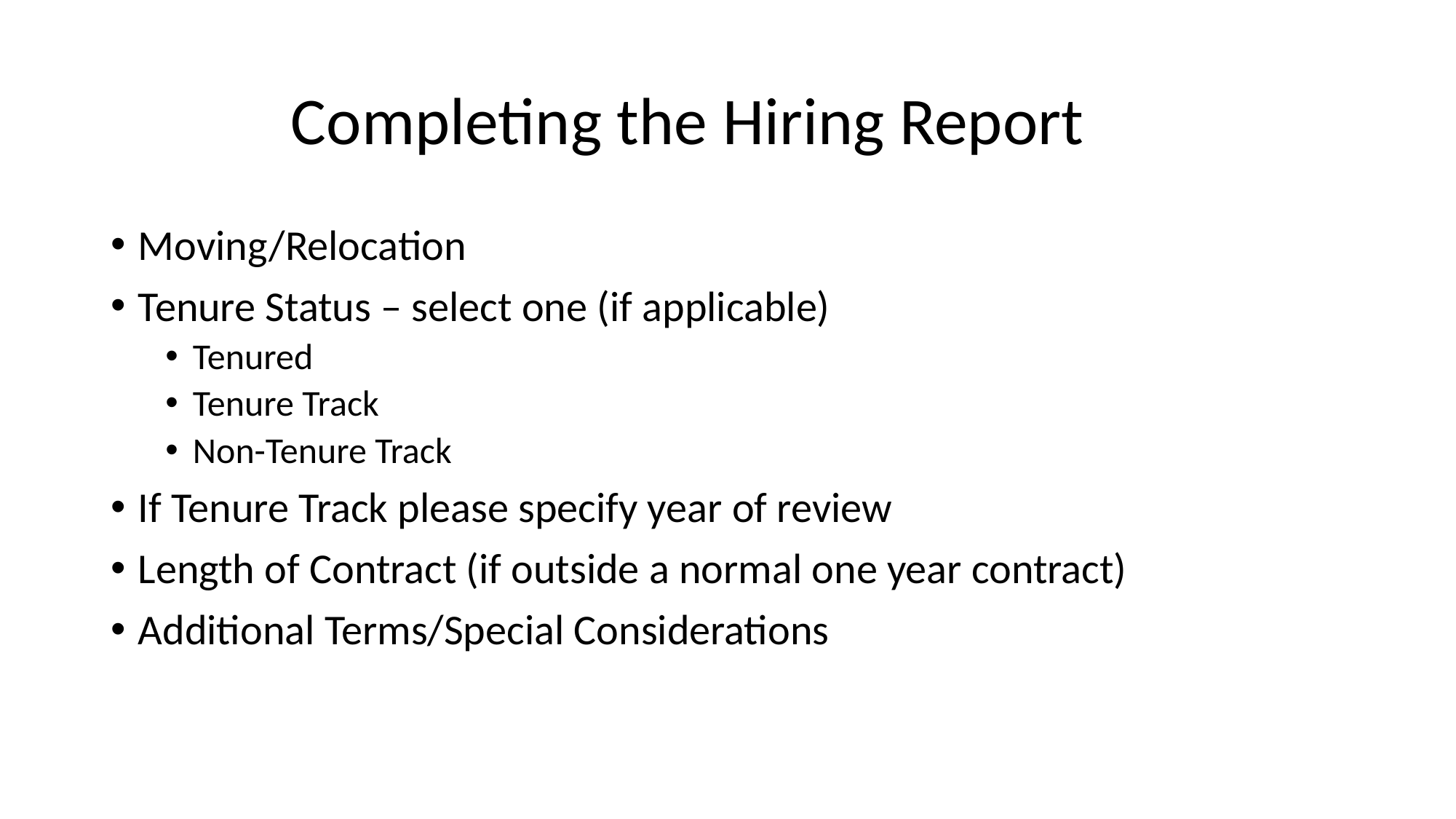

# Completing the Hiring Report
Moving/Relocation
Tenure Status – select one (if applicable)
Tenured
Tenure Track
Non-Tenure Track
If Tenure Track please specify year of review
Length of Contract (if outside a normal one year contract)
Additional Terms/Special Considerations